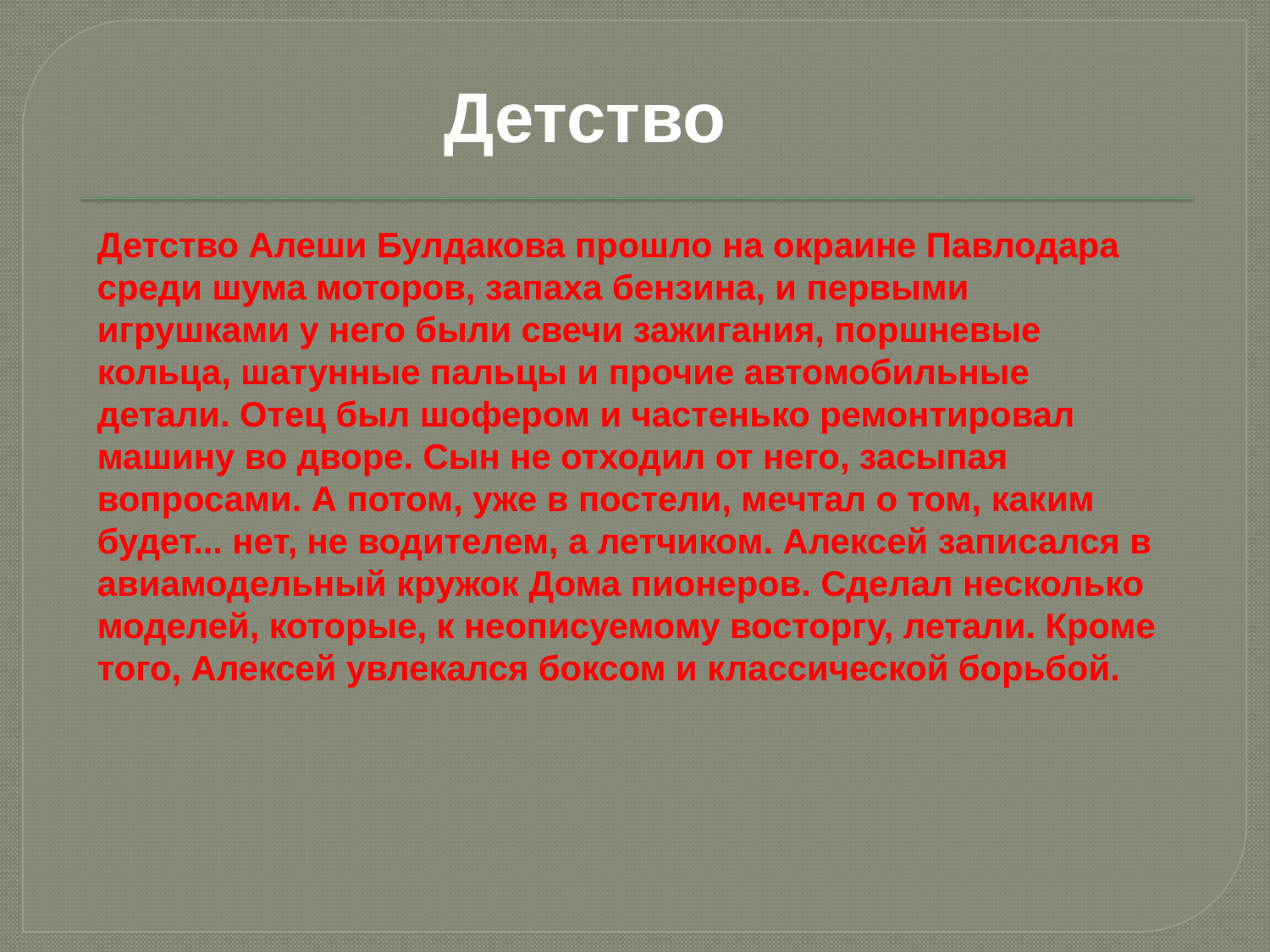

Детство
Детство Алеши Булдакова прошло на окраине Павлодара среди шума моторов, запаха бензина, и первыми игрушками у него были свечи зажигания, поршневые кольца, шатунные пальцы и прочие автомобильные детали. Отец был шофером и частенько ремонтировал машину во дворе. Сын не отходил от него, засыпая вопросами. А потом, уже в постели, мечтал о том, каким будет... нет, не водителем, а летчиком. Алексей записался в авиамодельный кружок Дома пионеров. Сделал несколько моделей, которые, к неописуемому восторгу, летали. Кроме того, Алексей увлекался боксом и классической борьбой.